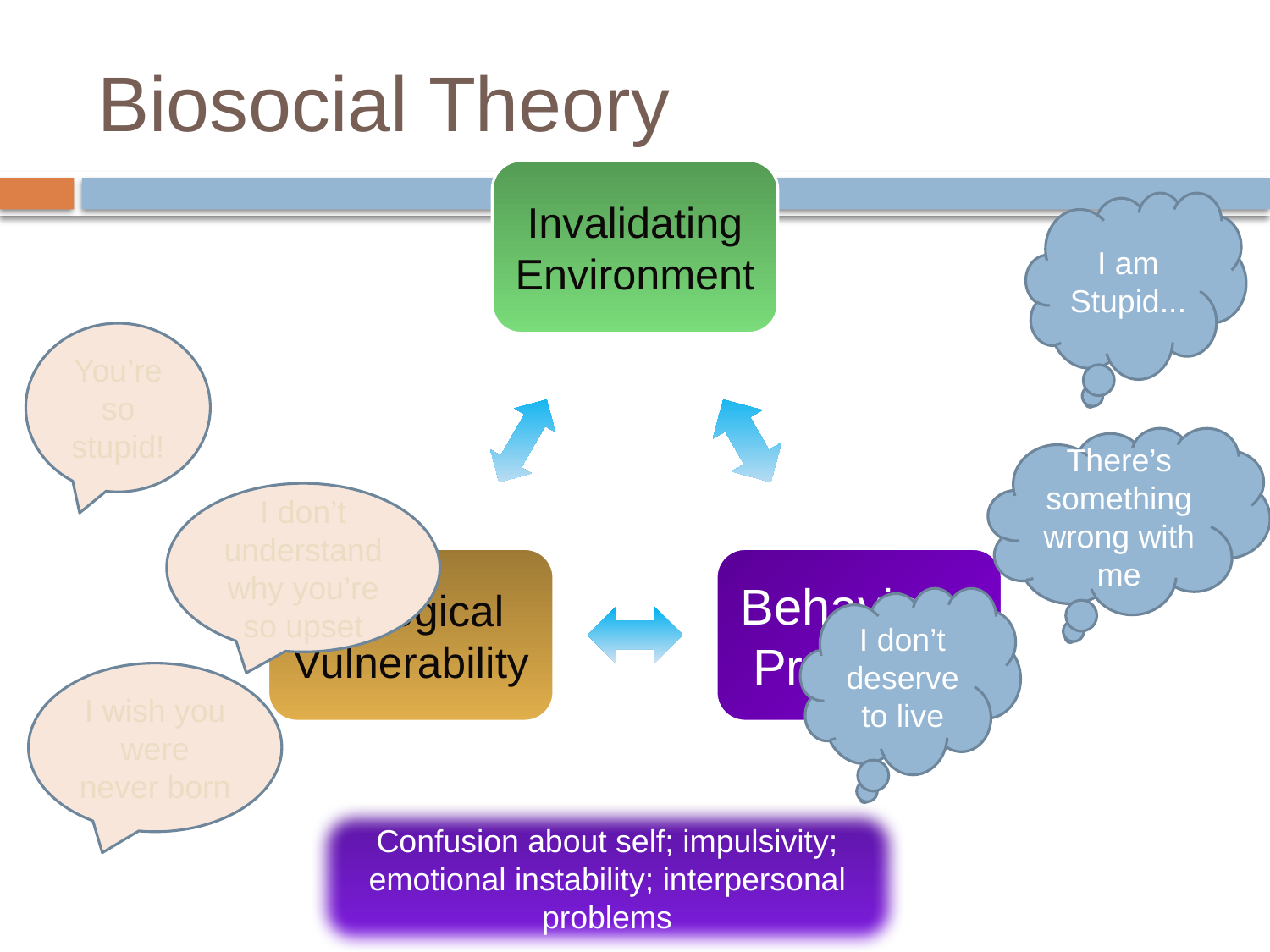

# Biosocial Theory
Invalidating Environment
I am Stupid...
You’re so stupid!
There’s something wrong with me
I don’t understand why you’re so upset
I don’t deserve to live
I wish you were never born
Confusion about self; impulsivity; emotional instability; interpersonal problems